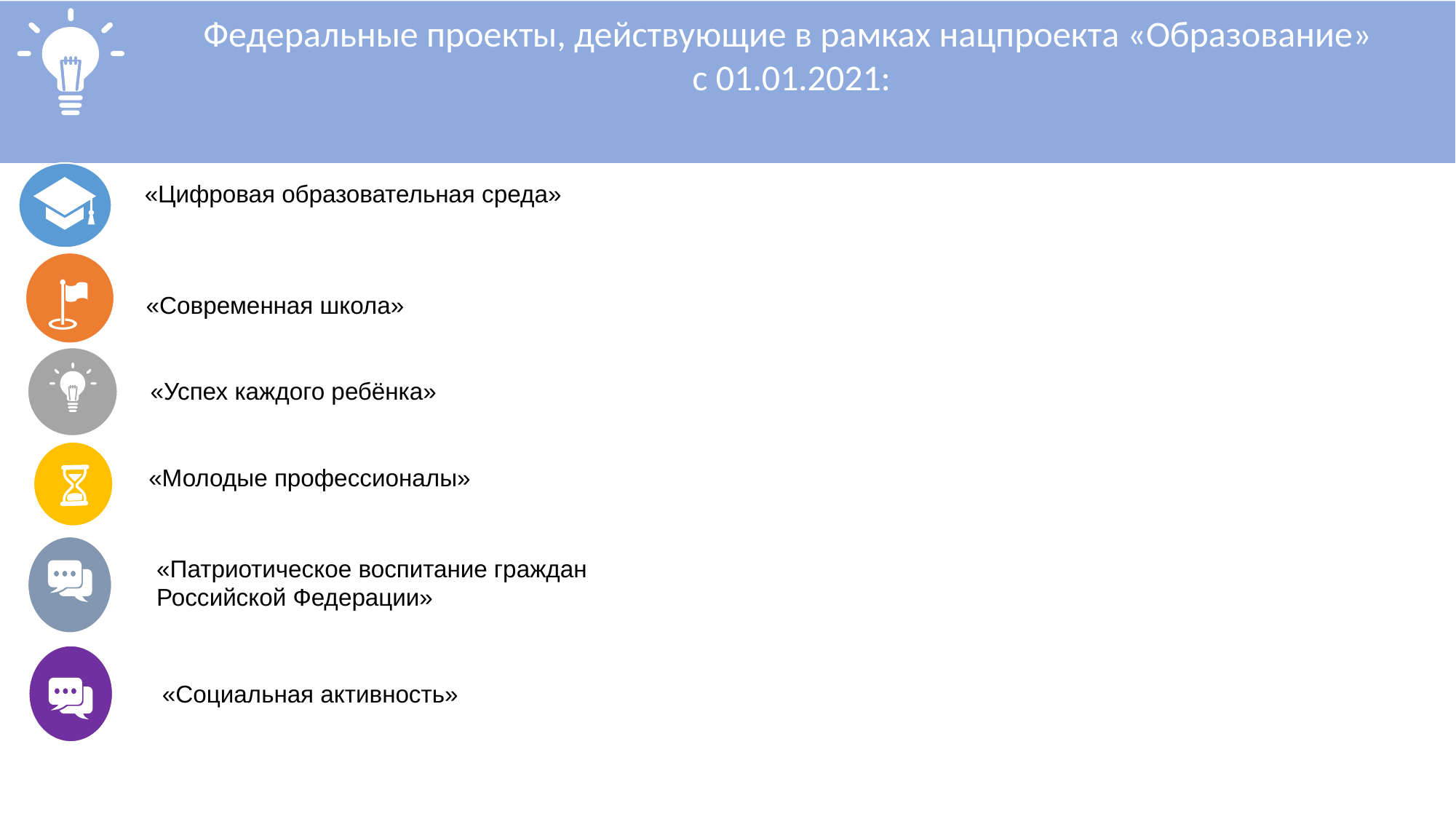

Федеральные проекты, действующие в рамках нацпроекта «Образование»
с 01.01.2021:

«Цифровая образовательная среда»

«Современная школа»

«Успех каждого ребёнка»

«Молодые профессионалы»

«Патриотическое воспитание граждан Российской Федерации»

«Социальная активность»